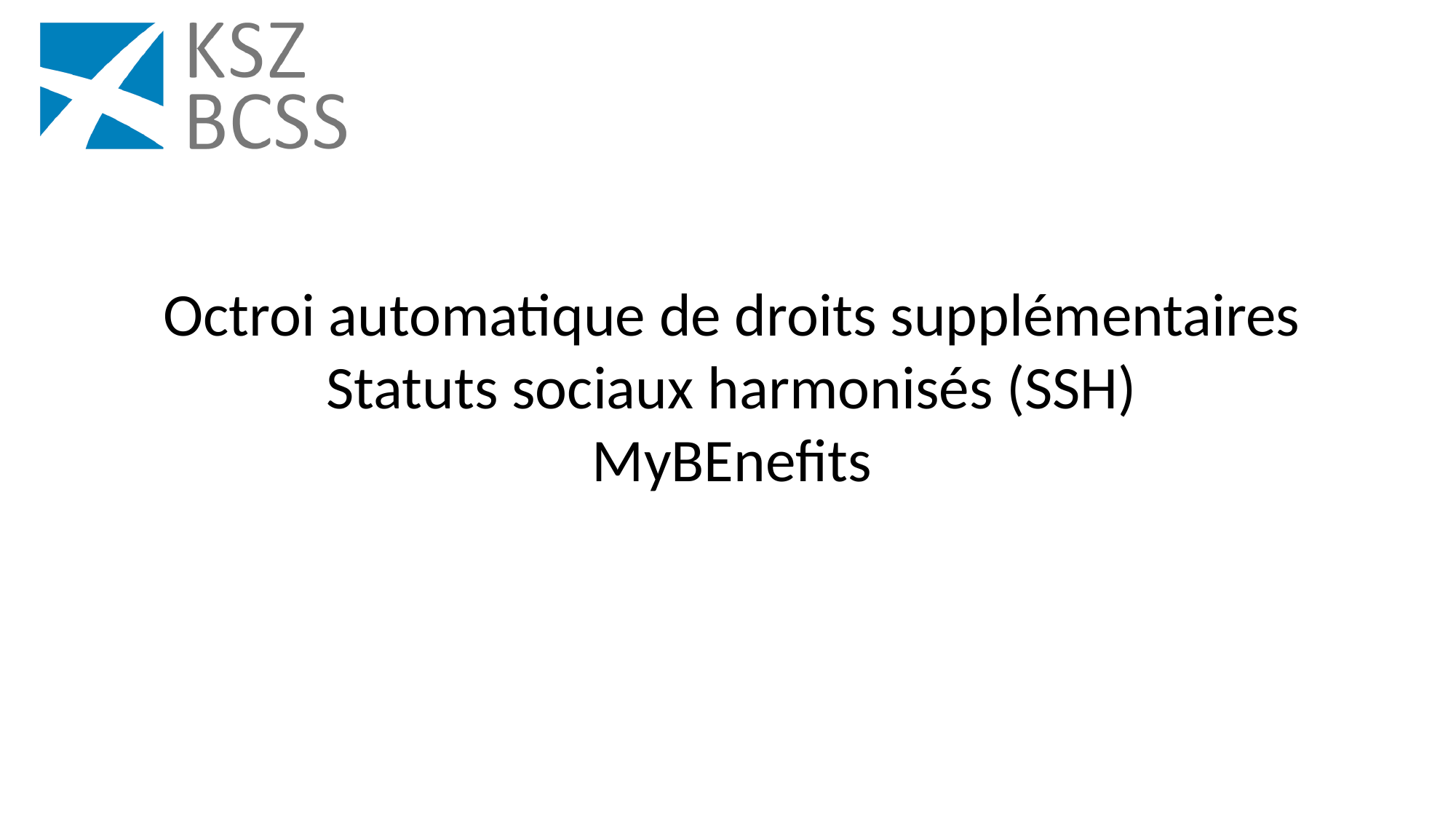

# Octroi automatique de droits supplémentaires Statuts sociaux harmonisés (SSH) MyBEnefits